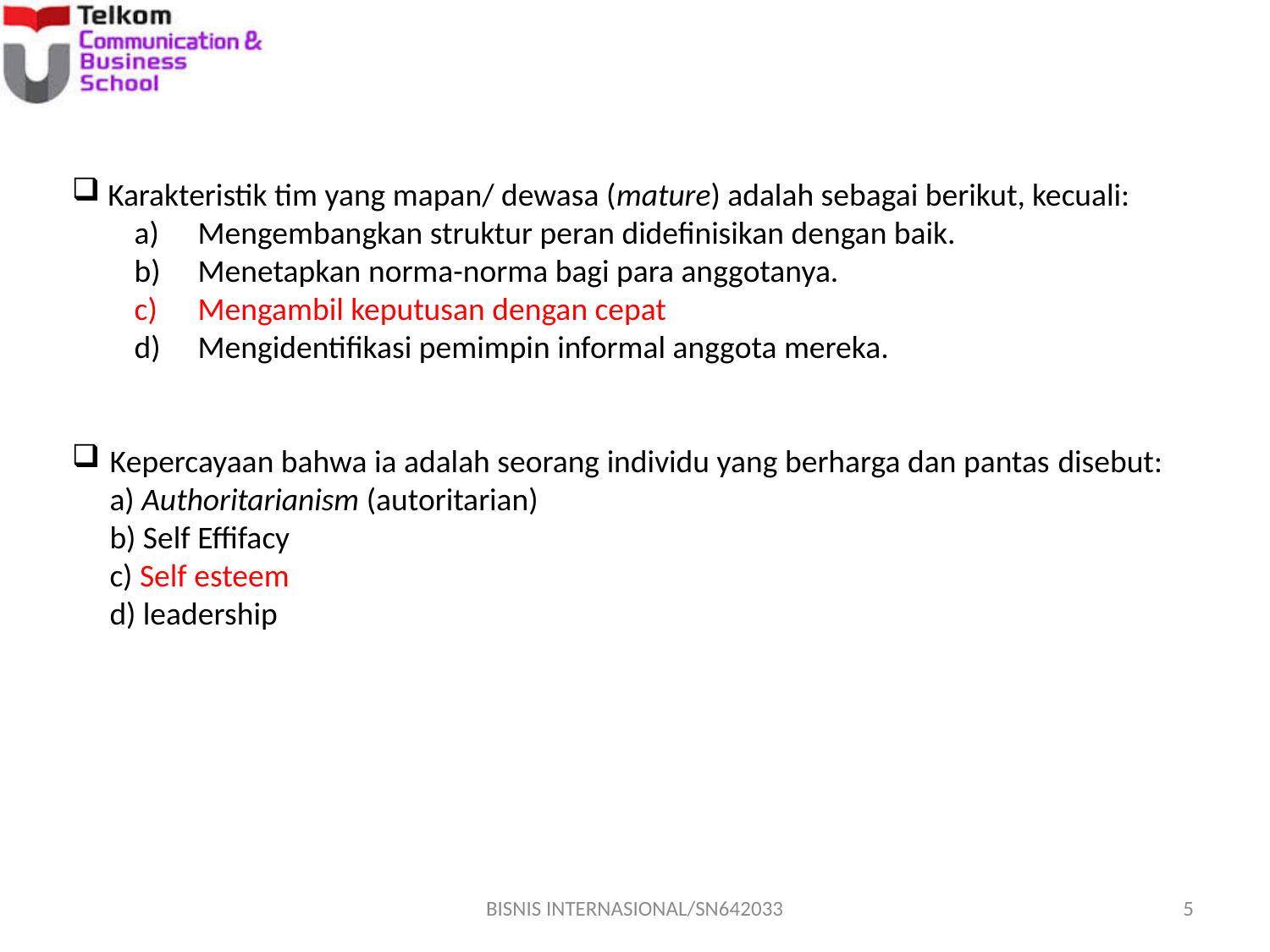

Karakteristik tim yang mapan/ dewasa (mature) adalah sebagai berikut, kecuali:
Mengembangkan struktur peran didefinisikan dengan baik.
Menetapkan norma-norma bagi para anggotanya.
Mengambil keputusan dengan cepat
Mengidentifikasi pemimpin informal anggota mereka.

Kepercayaan bahwa ia adalah seorang individu yang berharga dan pantas disebut:
	a) Authoritarianism (autoritarian)
b) Self Effifacy
c) Self esteem
d) leadership

BISNIS INTERNASIONAL/SN642033
5